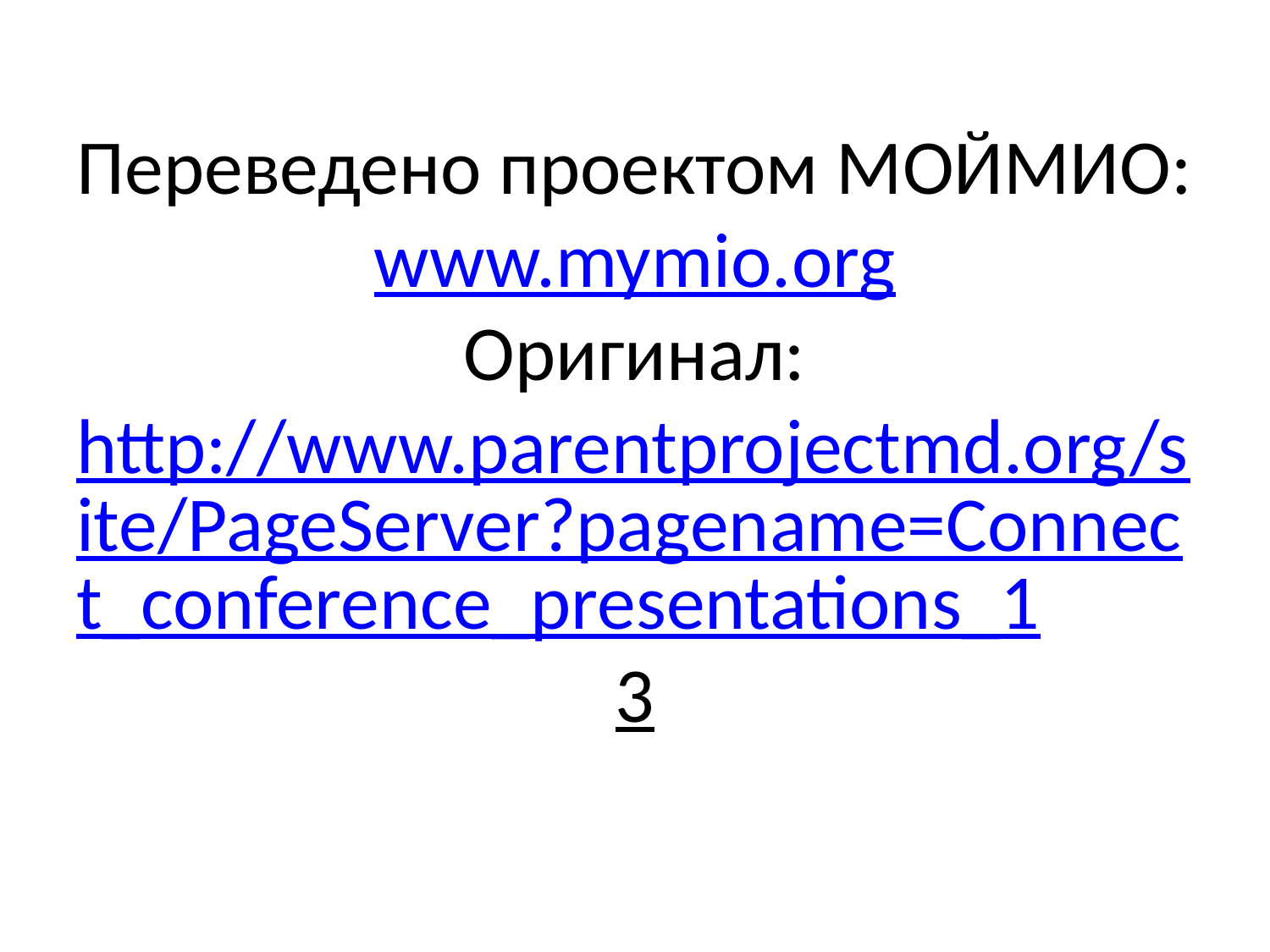

# Переведено проектом МОЙМИО: www.mymio.org Оригинал: http://www.parentprojectmd.org/site/PageServer?pagename=Connect_conference_presentations_13